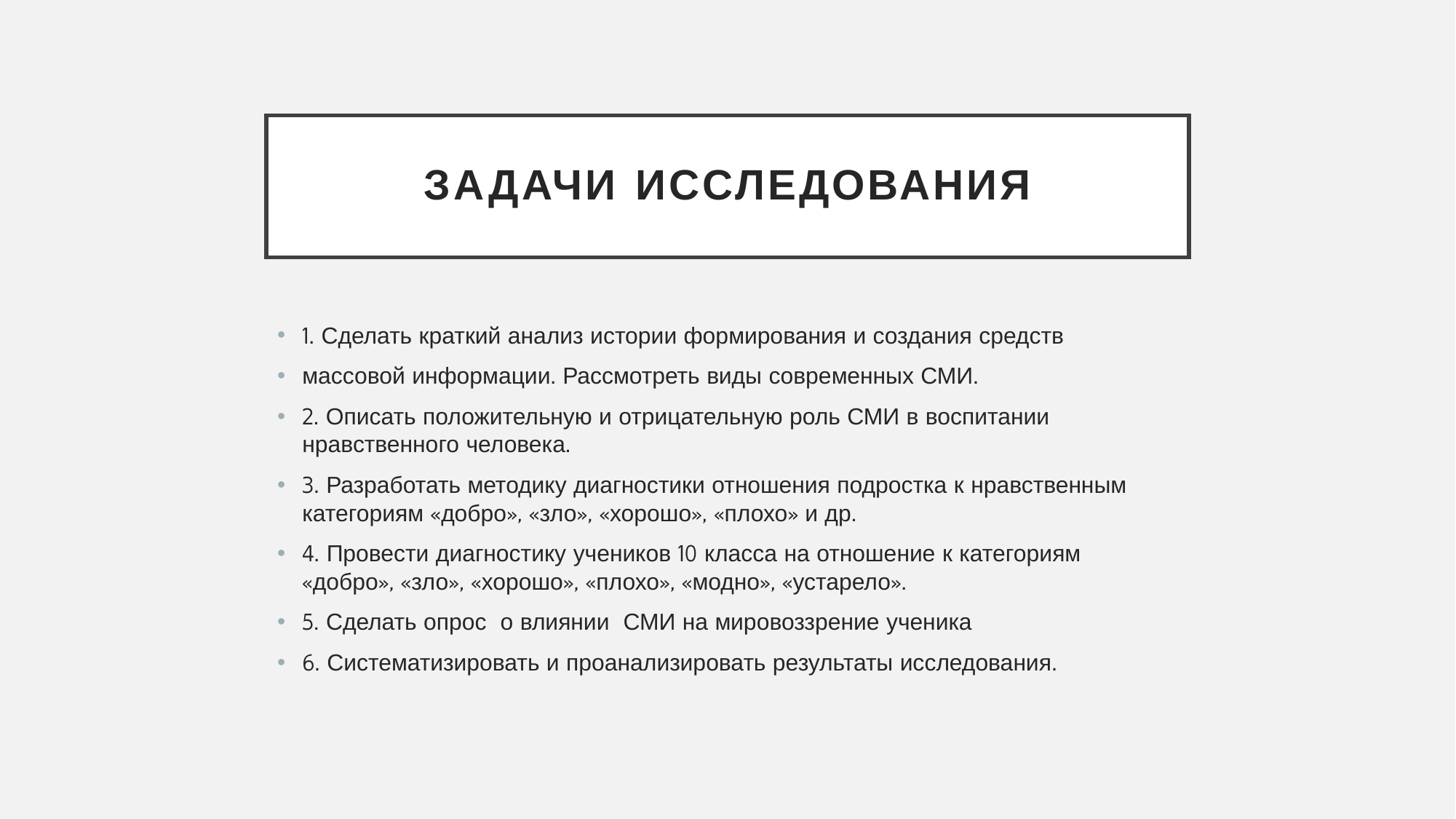

# Задачи исследования
1. Сделать краткий анализ истории формирования и создания средств
массовой информации. Рассмотреть виды современных СМИ.
2. Описать положительную и отрицательную роль СМИ в воспитании нравственного человека.
3. Разработать методику диагностики отношения подростка к нравственным категориям «добро», «зло», «хорошо», «плохо» и др.
4. Провести диагностику учеников 10 класса на отношение к категориям «добро», «зло», «хорошо», «плохо», «модно», «устарело».
5. Сделать опрос  о влиянии  СМИ на мировоззрение ученика
6. Систематизировать и проанализировать результаты исследования.